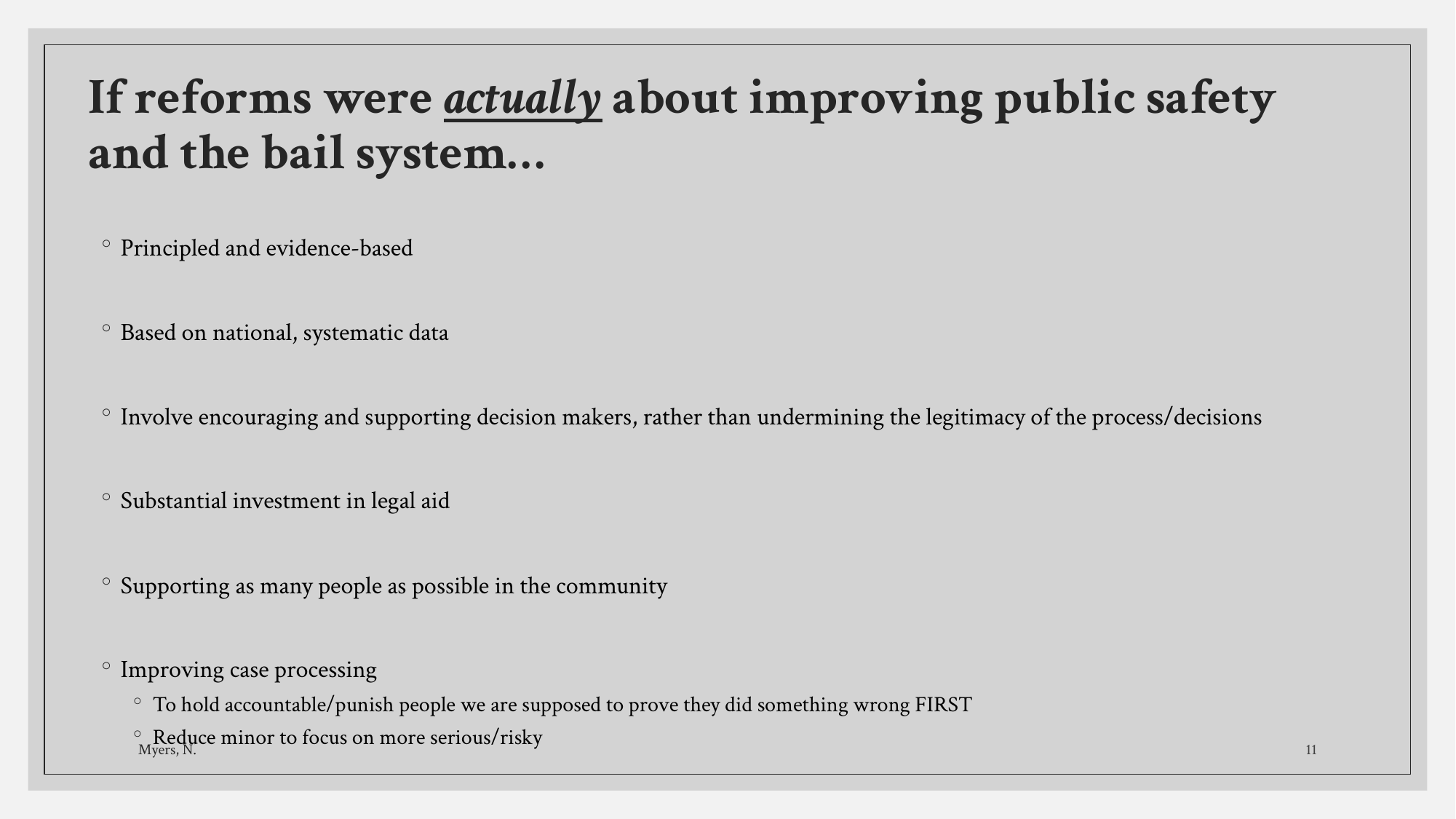

# If reforms were actually about improving public safety and the bail system…
Principled and evidence-based

Based on national, systematic data

Involve encouraging and supporting decision makers, rather than undermining the legitimacy of the process/decisions

Substantial investment in legal aid

Supporting as many people as possible in the community

Improving case processing
To hold accountable/punish people we are supposed to prove they did something wrong FIRST
Reduce minor to focus on more serious/risky
Myers, N.
11